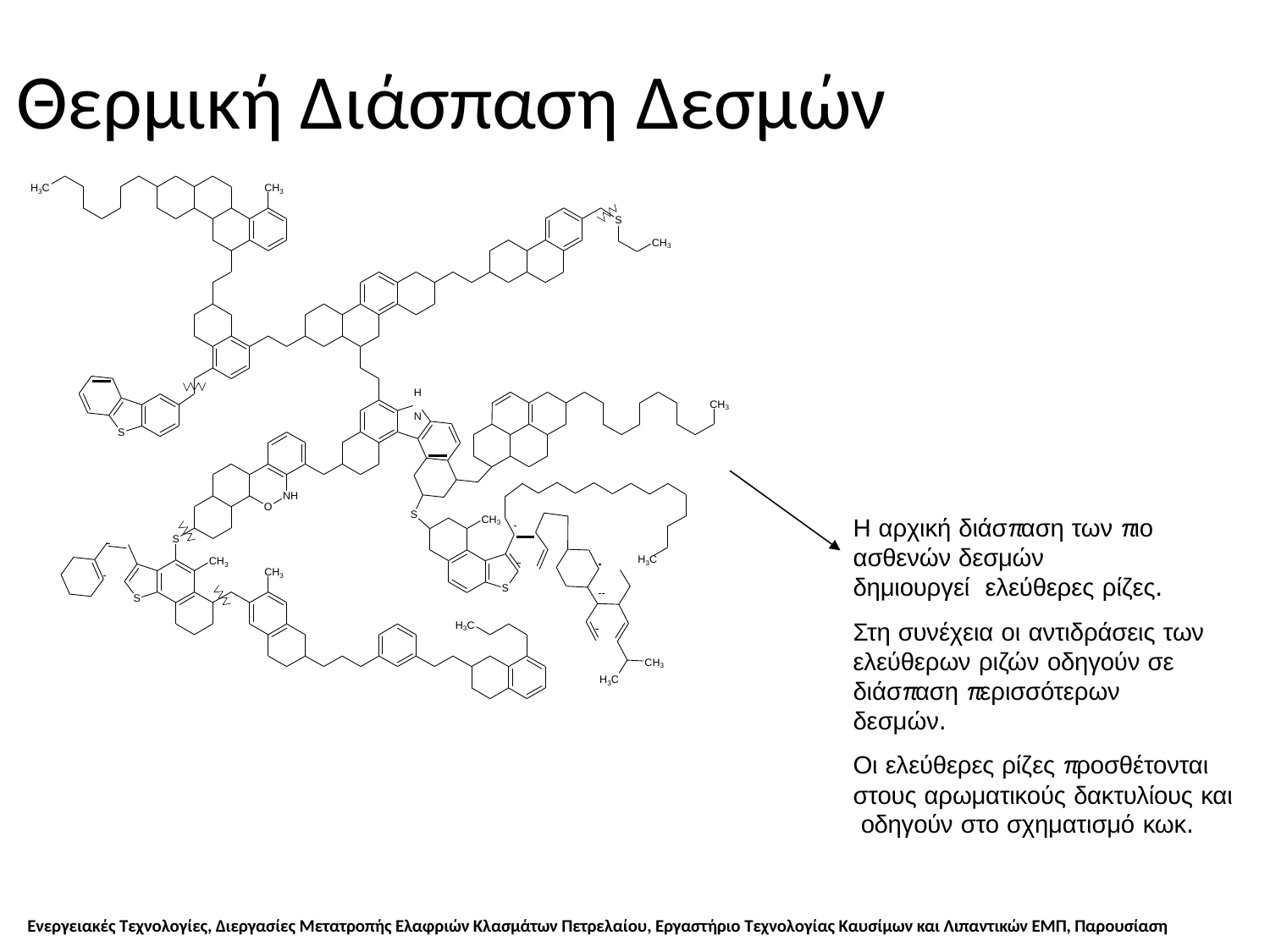

# Θερμική Διάσπαση Δεσμών

CH3
H3C

S
CH3

H  N

CH3

S

NH

O

S

CH3
Η αρχική διάσπαση των πιο  ασθενών δεσμών δημιουργεί  ελεύθερες ρίζες.
Στη συνέχεια οι αντιδράσεις των  ελεύθερων ριζών οδηγούν σε  διάσπαση περισσότερων δεσμών.
Οι ελεύθερες ρίζες προσθέτονται  στους αρωματικούς δακτυλίους και  οδηγούν στο σχηματισμό κωκ.

S

 	    H3C

CH3

CH3

S

S

H3C

CH3

H3C

Ενεργειακές Τεχνολογίες, Διεργασίες Μετατροπής Ελαφριών Κλασμάτων Πετρελαίου, Εργαστήριο Τεχνολογίας Καυσίμων και Λιπαντικών ΕΜΠ, Παρουσίαση